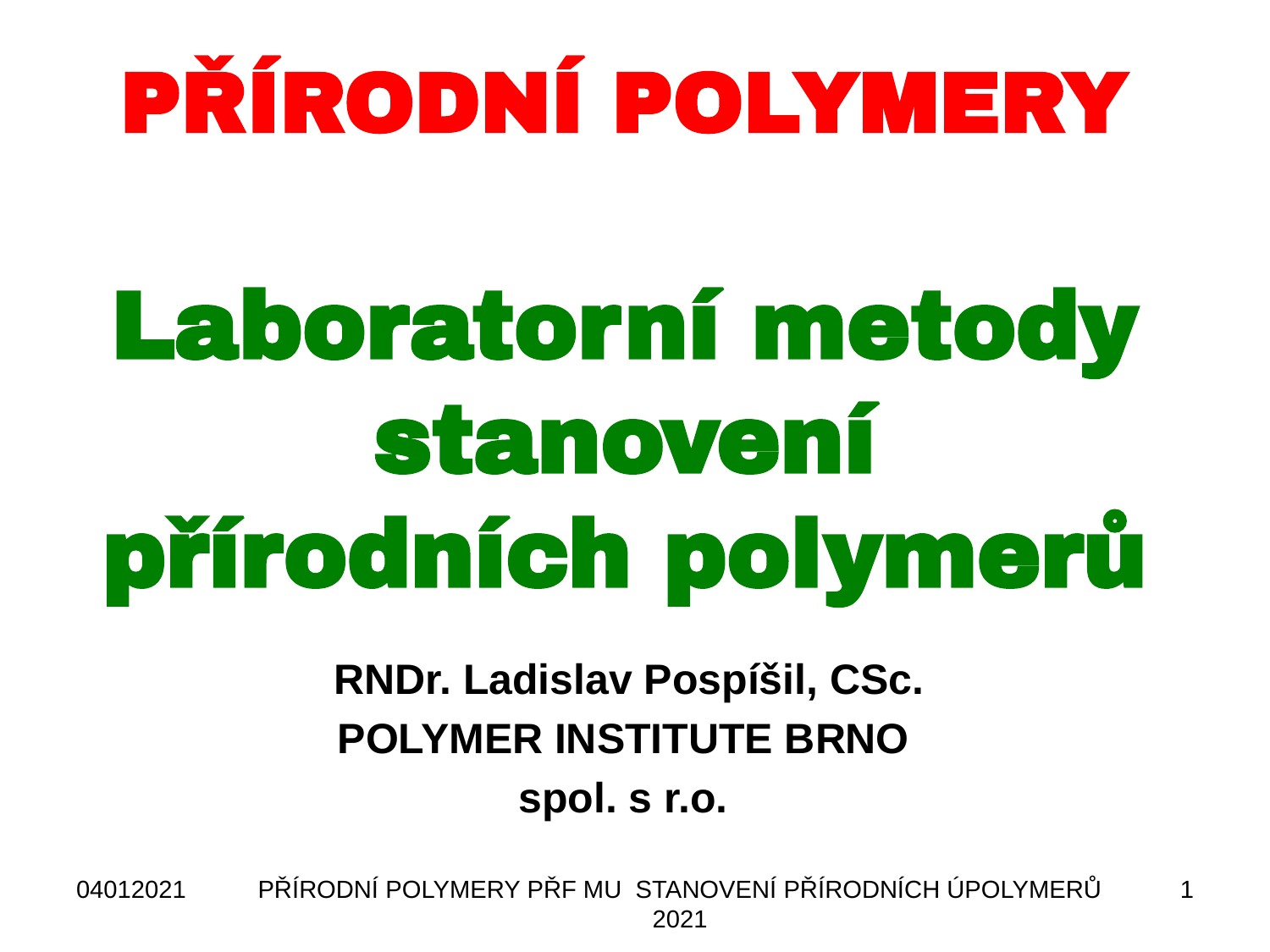

# PŘÍRODNÍ POLYMERY Laboratorní metody stanovení přírodních polymerů
RNDr. Ladislav Pospíšil, CSc.
POLYMER INSTITUTE BRNO
spol. s r.o.
04012021
PŘÍRODNÍ POLYMERY PŘF MU  STANOVENÍ PŘÍRODNÍCH ÚPOLYMERŮ 2021
1